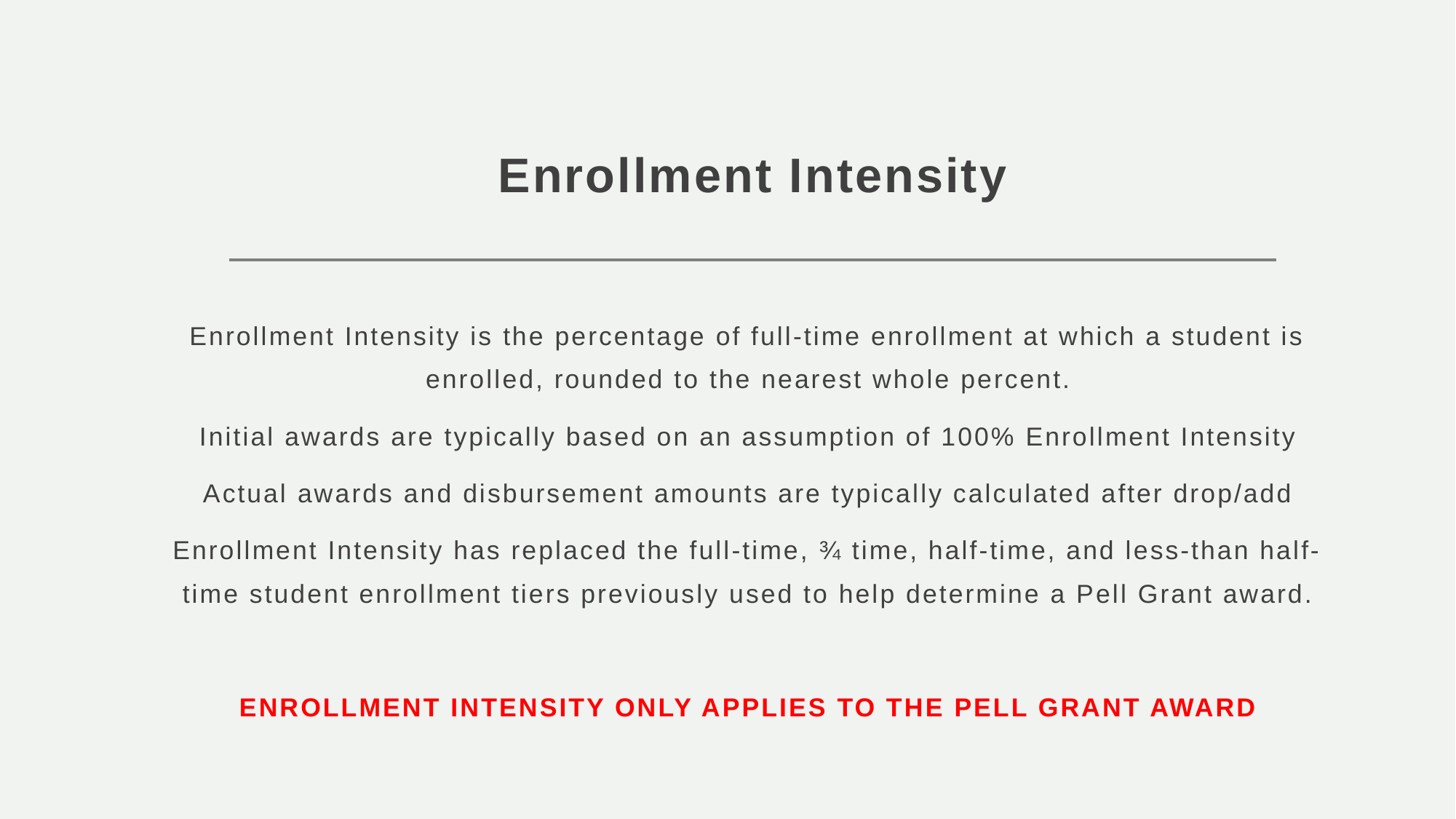

# Enrollment Intensity
Enrollment Intensity is the percentage of full-time enrollment at which a student is enrolled, rounded to the nearest whole percent.
Initial awards are typically based on an assumption of 100% Enrollment Intensity
Actual awards and disbursement amounts are typically calculated after drop/add
Enrollment Intensity has replaced the full-time, ¾ time, half-time, and less-than half-time student enrollment tiers previously used to help determine a Pell Grant award.

ENROLLMENT INTENSITY ONLY APPLIES TO THE PELL GRANT AWARD